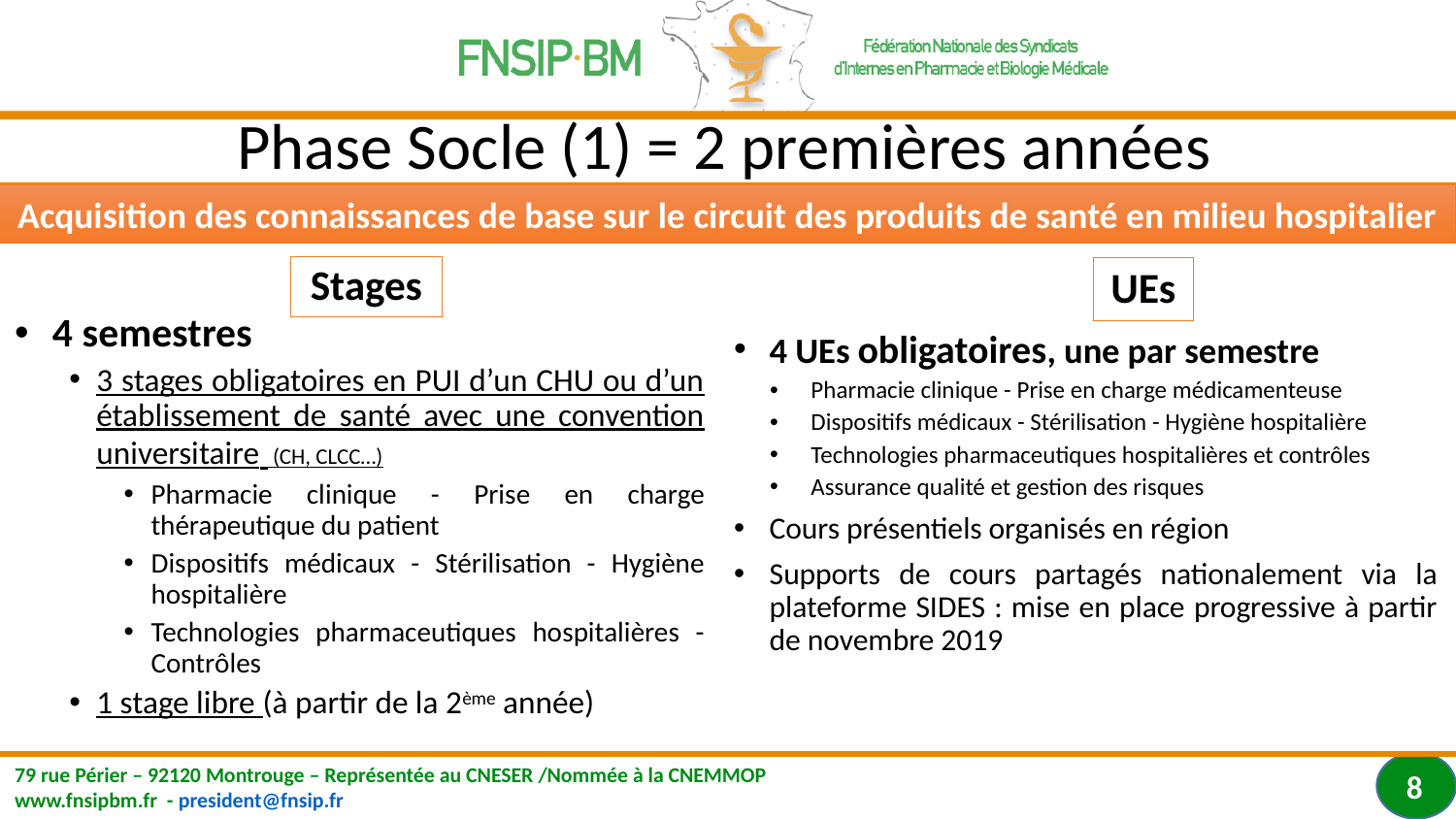

# Phase Socle (1) = 2 premières années
Acquisition des connaissances de base sur le circuit des produits de santé en milieu hospitalier
Stages
UEs
4 semestres
3 stages obligatoires en PUI d’un CHU ou d’un établissement de santé avec une convention universitaire  (CH, CLCC…)
Pharmacie clinique - Prise en charge thérapeutique du patient
Dispositifs médicaux - Stérilisation - Hygiène hospitalière
Technologies pharmaceutiques hospitalières - Contrôles
1 stage libre (à partir de la 2ème année)
4 UEs obligatoires, une par semestre
Pharmacie clinique - Prise en charge médicamenteuse
Dispositifs médicaux - Stérilisation - Hygiène hospitalière
Technologies pharmaceutiques hospitalières et contrôles
Assurance qualité et gestion des risques
Cours présentiels organisés en région
Supports de cours partagés nationalement via la plateforme SIDES : mise en place progressive à partir de novembre 2019
8